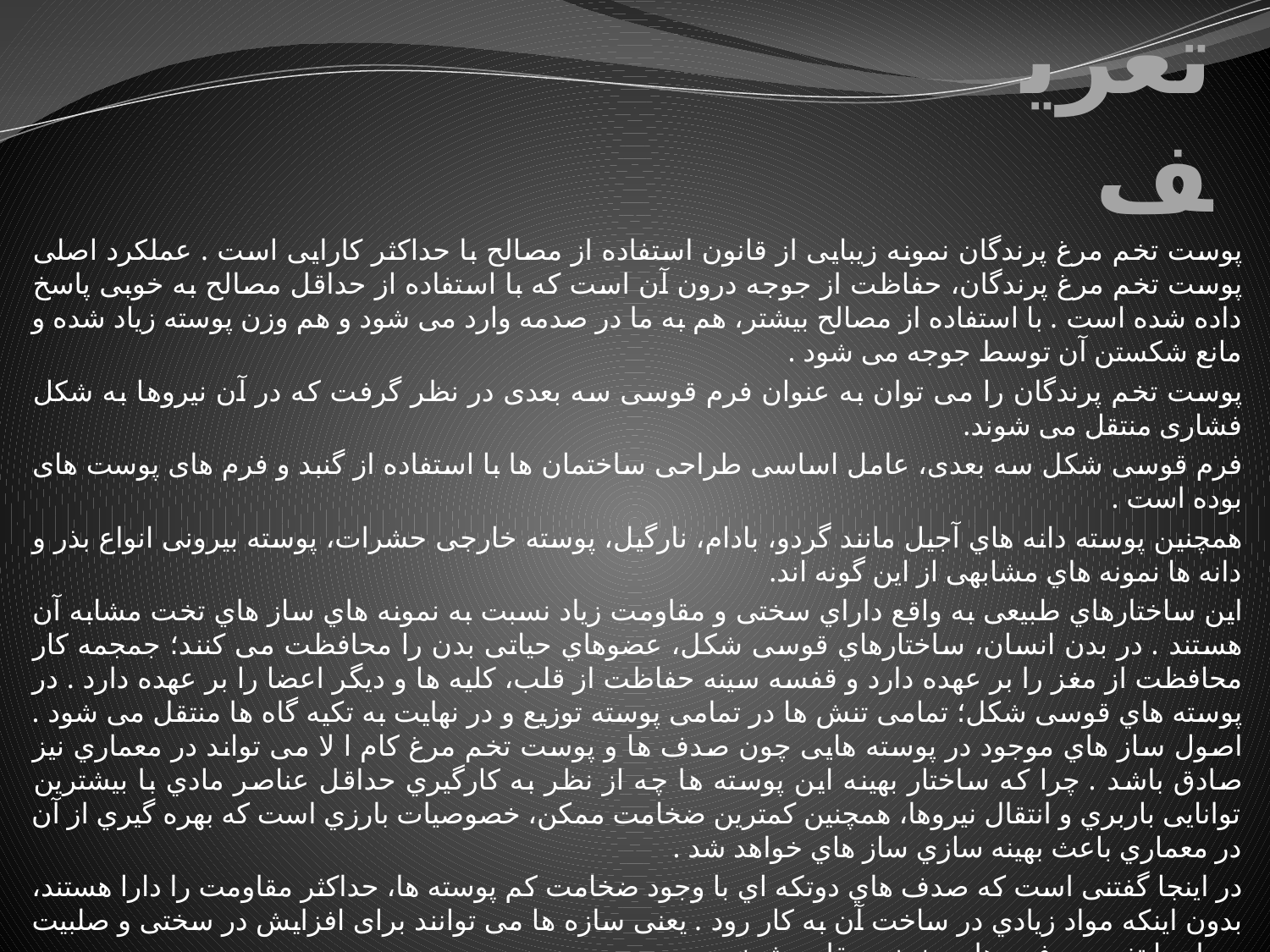

# تعریف
پوست تخم مرغ پرندگان نمونه زيبايى از قانون استفاده از مصالح با حداكثر كارايى است . عملکرد اصلى پوست تخم مرغ پرندگان، حفاظت از جوجه درون آن است كه با استفاده از حداقل مصالح به خوبى پاسخ داده شده است . با استفاده از مصالح بيشتر، هم به ما در صدمه وارد می شود و هم وزن پوسته زياد شده و مانع شکستن آن توسط جوجه می شود .
پوست تخم پرندگان را می توان به عنوان فرم قوسى سه بعدى در نظر گرفت كه در آن نيروها به شکل فشارى منتقل می شوند.
فرم قوسى شکل سه بعدى، عامل اساسى طراحى ساختمان ها با استفاده از گنبد و فرم هاى پوست هاى بوده است .
همچنين پوسته دانه هاي آجيل مانند گردو، بادام، نارگيل، پوسته خارجی حشرات، پوسته بيرونی انواع بذر و دانه ها نمونه هاي مشابهی از اين گونه اند.
اين ساختارهاي طبيعی به واقع داراي سختی و مقاومت زياد نسبت به نمونه هاي ساز هاي تخت مشابه آن هستند . در بدن انسان، ساختارهاي قوسی شکل، عضوهاي حياتی بدن را محافظت می كنند؛ جمجمه كار محافظت از مغز را بر عهده دارد و قفسه سينه حفاظت از قلب، كليه ها و ديگر اعضا را بر عهده دارد . در پوسته هاي قوسی شکل؛ تمامی تنش ها در تمامی پوسته توزيع و در نهايت به تکيه گاه ها منتقل می شود . اصول ساز هاي موجود در پوسته هايی چون صدف ها و پوست تخم مرغ كام ا لا می تواند در معماري نيز صادق باشد . چرا كه ساختار بهينه اين پوسته ها چه از نظر به كارگيري حداقل عناصر مادي با بيشترين توانايی باربري و انتقال نيروها، همچنين كمترين ضخامت ممکن، خصوصيات بارزي است كه بهره گيري از آن در معماري باعث بهينه سازي ساز هاي خواهد شد .
در اينجا گفتنی است كه صدف هاي دوتکه اي با وجود ضخامت كم پوسته ها، حداكثر مقاومت را دارا هستند، بدون اينکه مواد زيادي در ساخت آن به كار رود . يعنى سازه ها می توانند براى افزايش در سختى و صلبيت سطح با تغيير در فرم هاي منحنی مقاوم شوند .
طبیعت، منبع تاثیرگذار سازه های معماری معماری آرل
از انواع مختلف پوسته، می توان به نمونه هايى از قبيل پوسته با قوس استوان هاي، پوسته گنبدي شکل، پوسته هاي شبه حلزونی و سطوح سهمی وار اشاره كرد .